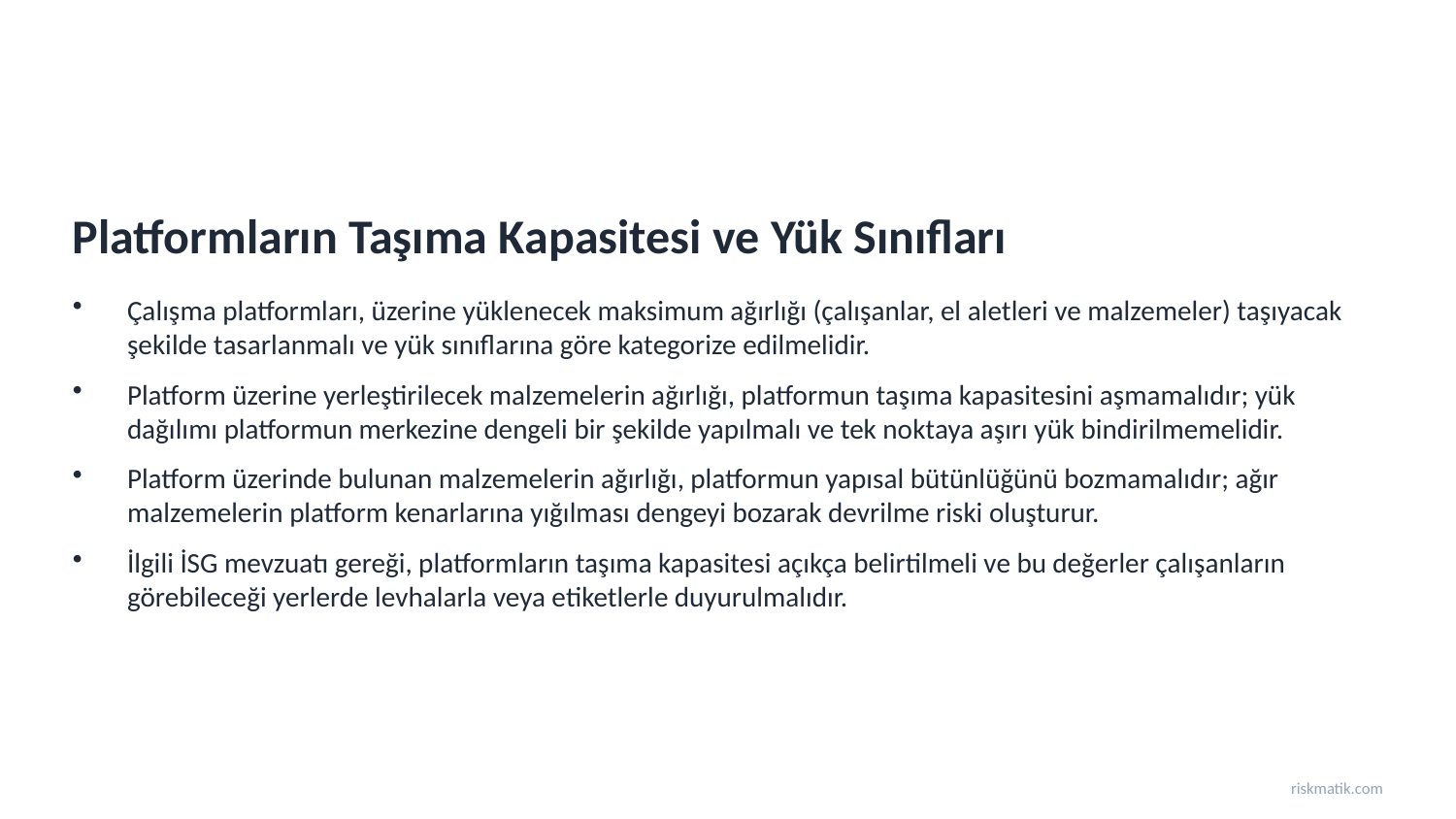

Platformların Taşıma Kapasitesi ve Yük Sınıfları
Çalışma platformları, üzerine yüklenecek maksimum ağırlığı (çalışanlar, el aletleri ve malzemeler) taşıyacak şekilde tasarlanmalı ve yük sınıflarına göre kategorize edilmelidir.
Platform üzerine yerleştirilecek malzemelerin ağırlığı, platformun taşıma kapasitesini aşmamalıdır; yük dağılımı platformun merkezine dengeli bir şekilde yapılmalı ve tek noktaya aşırı yük bindirilmemelidir.
Platform üzerinde bulunan malzemelerin ağırlığı, platformun yapısal bütünlüğünü bozmamalıdır; ağır malzemelerin platform kenarlarına yığılması dengeyi bozarak devrilme riski oluşturur.
İlgili İSG mevzuatı gereği, platformların taşıma kapasitesi açıkça belirtilmeli ve bu değerler çalışanların görebileceği yerlerde levhalarla veya etiketlerle duyurulmalıdır.
riskmatik.com